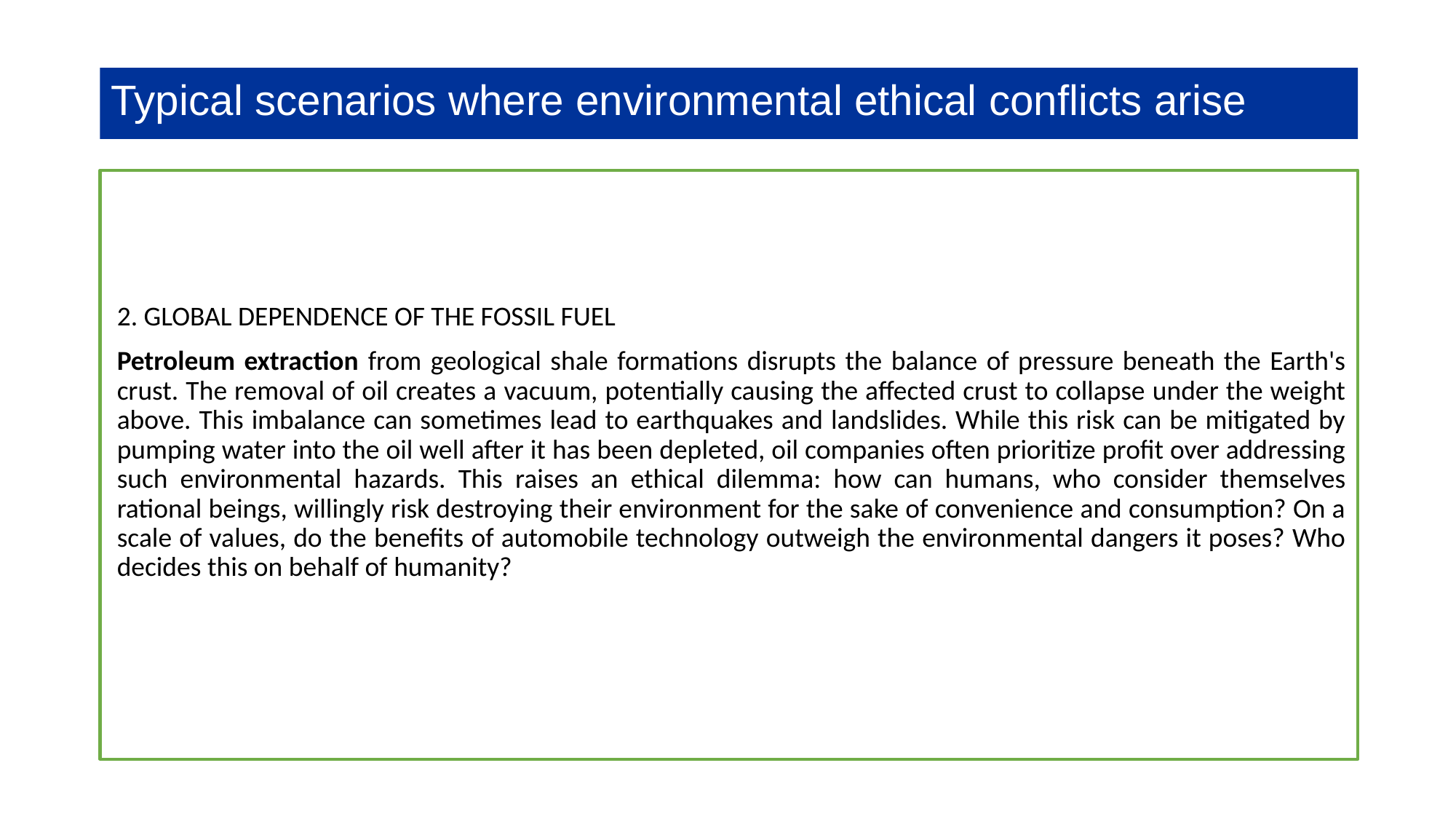

# Typical scenarios where environmental ethical conflicts arise
2. GLOBAL DEPENDENCE OF THE FOSSIL FUEL
Petroleum extraction from geological shale formations disrupts the balance of pressure beneath the Earth's crust. The removal of oil creates a vacuum, potentially causing the affected crust to collapse under the weight above. This imbalance can sometimes lead to earthquakes and landslides. While this risk can be mitigated by pumping water into the oil well after it has been depleted, oil companies often prioritize profit over addressing such environmental hazards. This raises an ethical dilemma: how can humans, who consider themselves rational beings, willingly risk destroying their environment for the sake of convenience and consumption? On a scale of values, do the benefits of automobile technology outweigh the environmental dangers it poses? Who decides this on behalf of humanity?